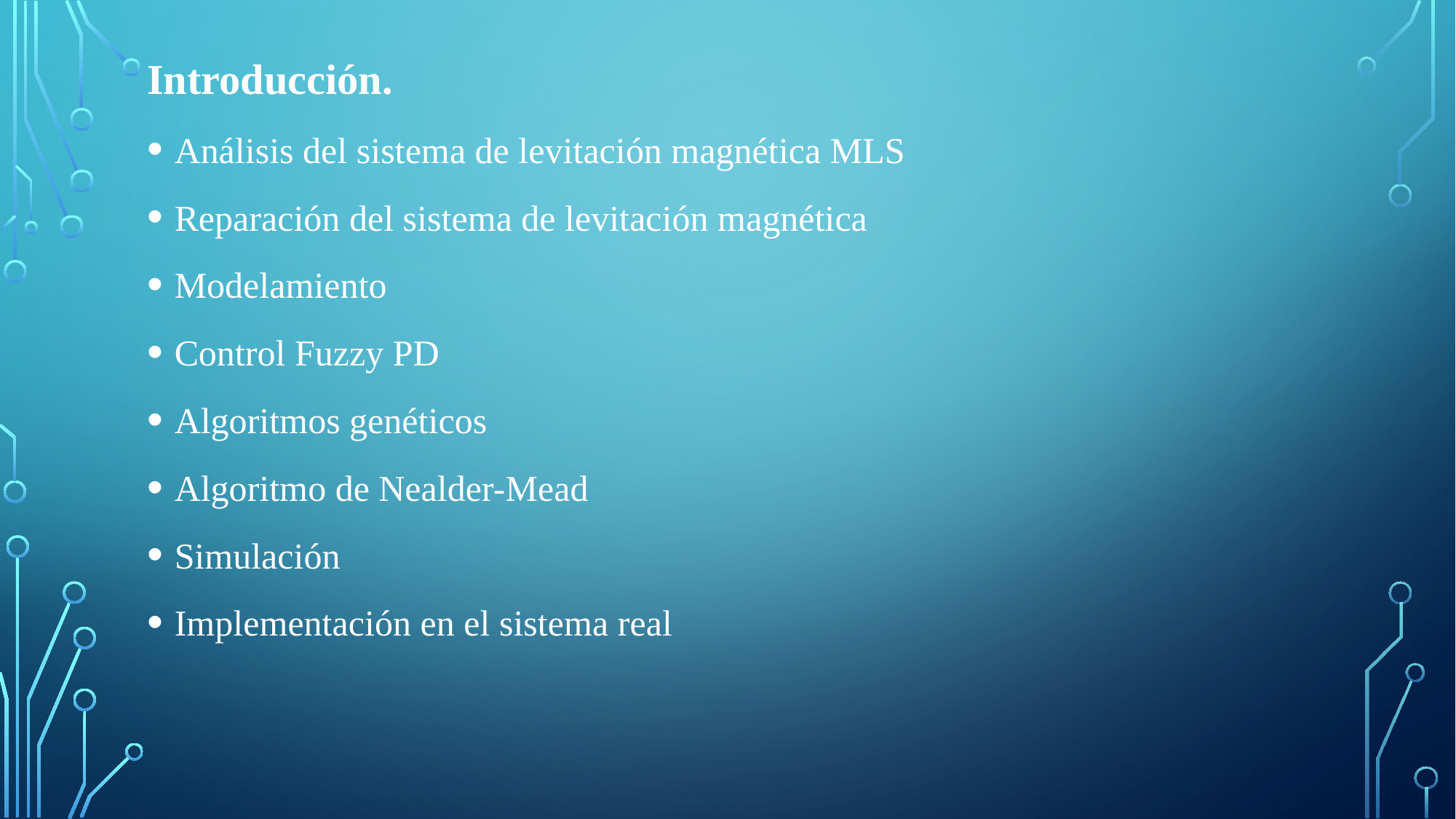

Introducción.
Análisis del sistema de levitación magnética MLS
Reparación del sistema de levitación magnética
Modelamiento
Control Fuzzy PD
Algoritmos genéticos
Algoritmo de Nealder-Mead
Simulación
Implementación en el sistema real